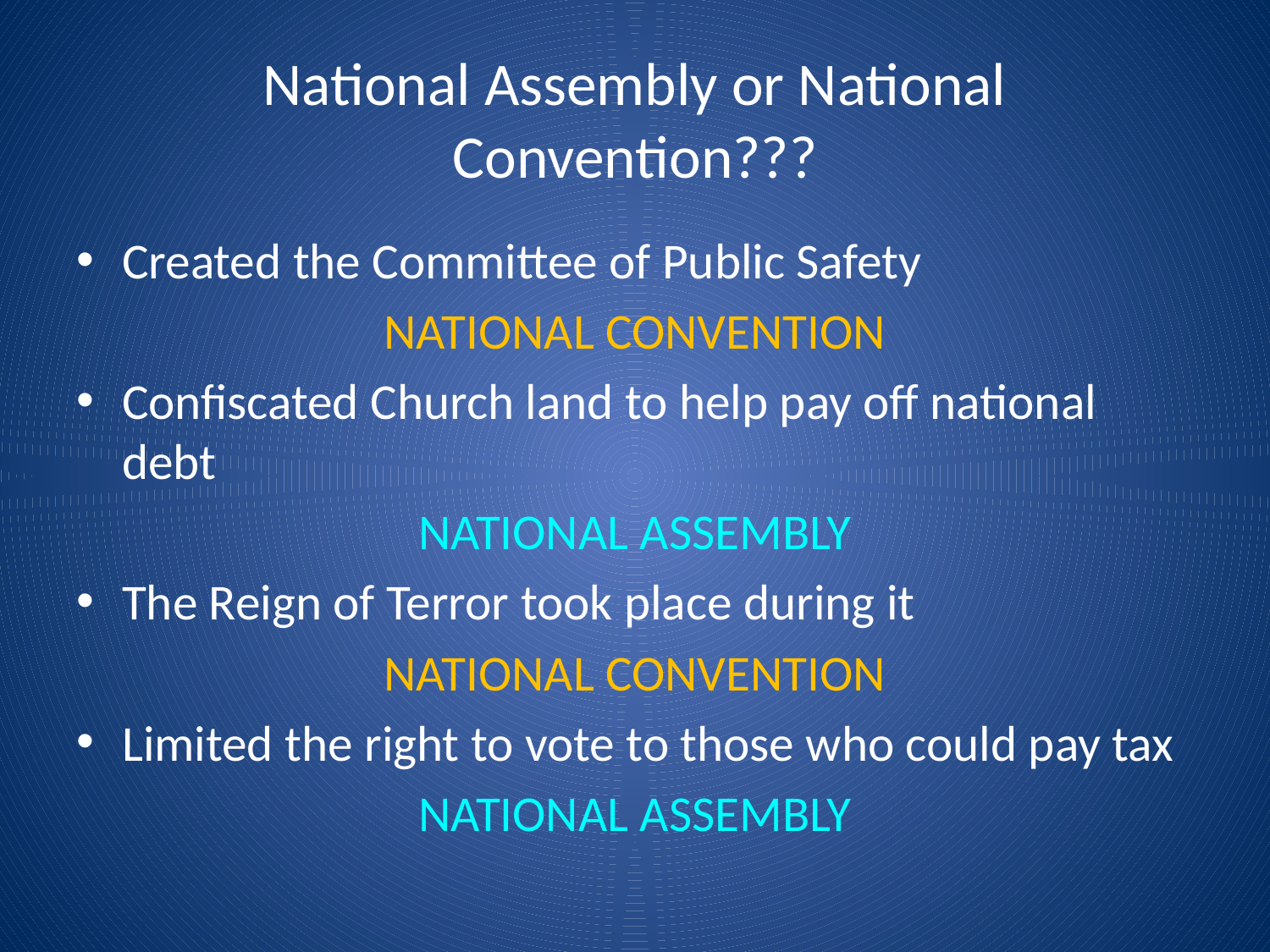

# National Assembly or National Convention???
Created the Committee of Public Safety
NATIONAL CONVENTION
Confiscated Church land to help pay off national debt
NATIONAL ASSEMBLY
The Reign of Terror took place during it
NATIONAL CONVENTION
Limited the right to vote to those who could pay tax
NATIONAL ASSEMBLY